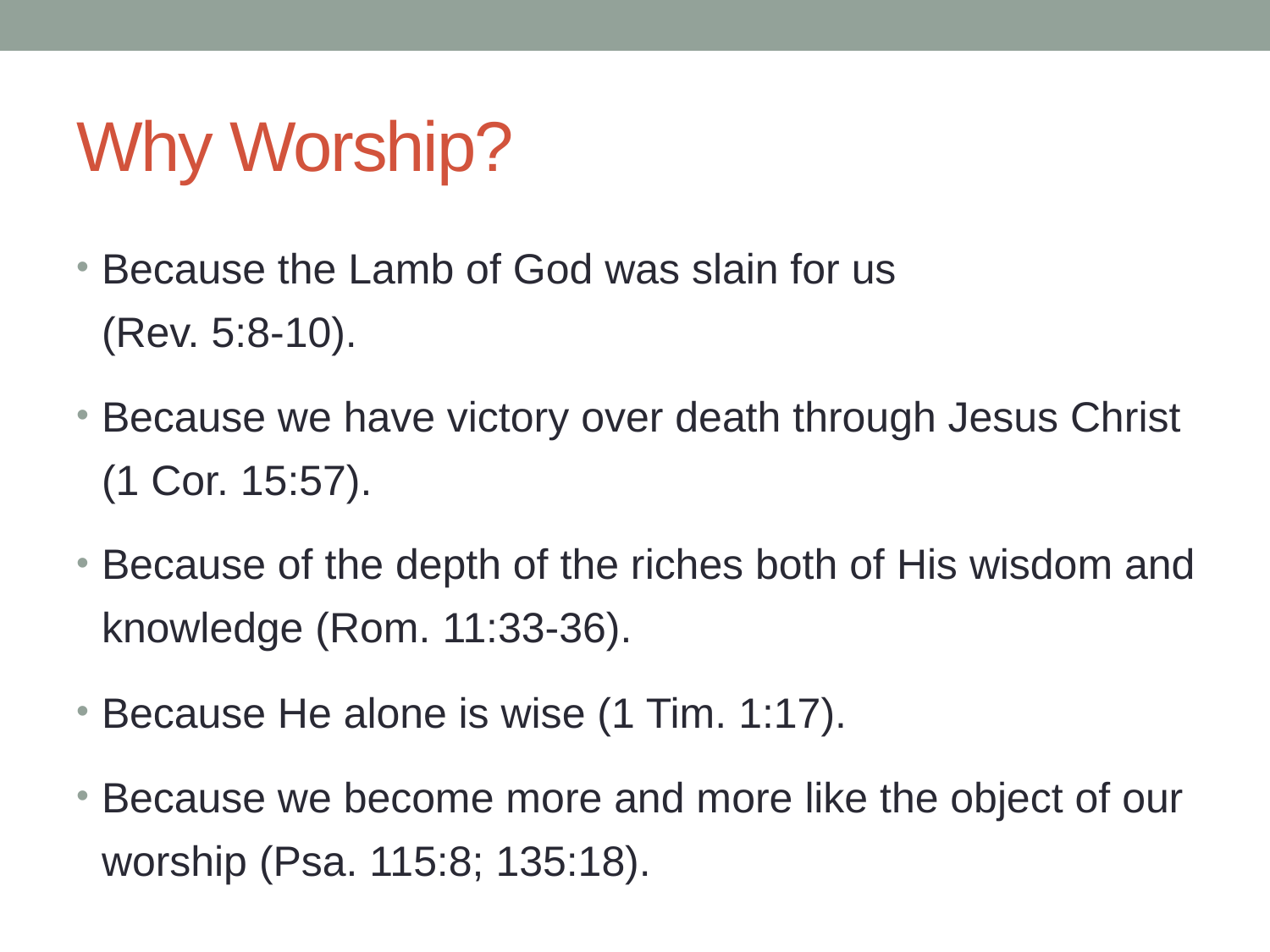

# Why Worship?
Because the Lamb of God was slain for us
(Rev. 5:8-10).
Because we have victory over death through Jesus Christ (1 Cor. 15:57).
Because of the depth of the riches both of His wisdom and knowledge (Rom. 11:33-36).
Because He alone is wise (1 Tim. 1:17).
Because we become more and more like the object of our worship (Psa. 115:8; 135:18).